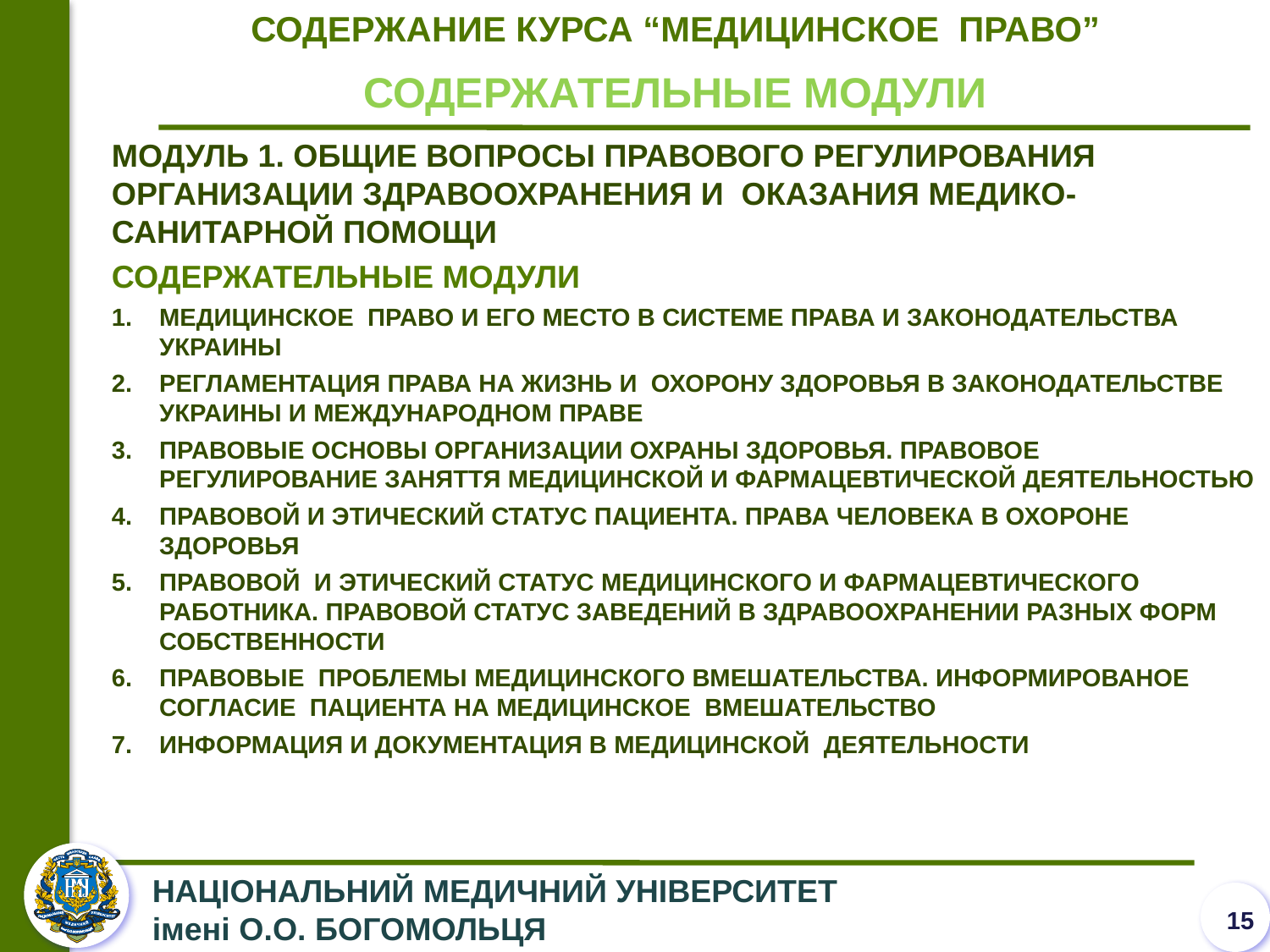

СОДЕРЖАНИЕ КУРСА “МЕДИЦИНСКОЕ  ПРАВО”
СОДЕРЖАТЕЛЬНЫЕ МОДУЛИ
МОДУЛЬ 1. ОБЩИЕ ВОПРОСЫ ПРАВОВОГО РЕГУЛИРОВАНИЯ ОРГАНИЗАЦИИ ЗДРАВООХРАНЕНИЯ И  ОКАЗАНИЯ МЕДИКО-САНИТАРНОЙ ПОМОЩИ
СОДЕРЖАТЕЛЬНЫЕ МОДУЛИ
МЕДИЦИНСКОЕ  ПРАВО И ЕГО МЕСТО В СИСТЕМЕ ПРАВА И ЗАКОНОДАТЕЛЬСТВА УКРАИНЫ
РЕГЛАМЕНТАЦИЯ ПРАВА НА ЖИЗНЬ И  ОХОРОНУ ЗДОРОВЬЯ В ЗАКОНОДАТЕЛЬСТВЕ УКРАИНЫ И МЕЖДУНАРОДНОМ ПРАВЕ
ПРАВОВЫЕ ОСНОВЫ ОРГАНИЗАЦИИ ОХРАНЫ ЗДОРОВЬЯ. ПРАВОВОЕ РЕГУЛИРОВАНИЕ ЗАНЯТТЯ МЕДИЦИНСКОЙ И ФАРМАЦЕВТИЧЕСКОЙ ДЕЯТЕЛЬНОСТЬЮ
ПРАВОВОЙ И ЭТИЧЕСКИЙ СТАТУС ПАЦИЕНТА. ПРАВА ЧЕЛОВЕКА В ОХОРОНЕ ЗДОРОВЬЯ
ПРАВОВОЙ  И ЭТИЧЕСКИЙ СТАТУС МЕДИЦИНСКОГО И ФАРМАЦЕВТИЧЕСКОГО РАБОТНИКА. ПРАВОВОЙ СТАТУС ЗАВЕДЕНИЙ В ЗДРАВООХРАНЕНИИ РАЗНЫХ ФОРМ СОБСТВЕННОСТИ
ПРАВОВЫЕ  ПРОБЛЕМЫ МЕДИЦИНСКОГО ВМЕШАТЕЛЬСТВА. ИНФОРМИРОВАНОЕ СОГЛАСИЕ  ПАЦИЕНТА НА МЕДИЦИНСКОЕ  ВМЕШАТЕЛЬСТВО
ИНФОРМАЦИЯ И ДОКУМЕНТАЦИЯ В МЕДИЦИНСКОЙ  ДЕЯТЕЛЬНОСТИ
15